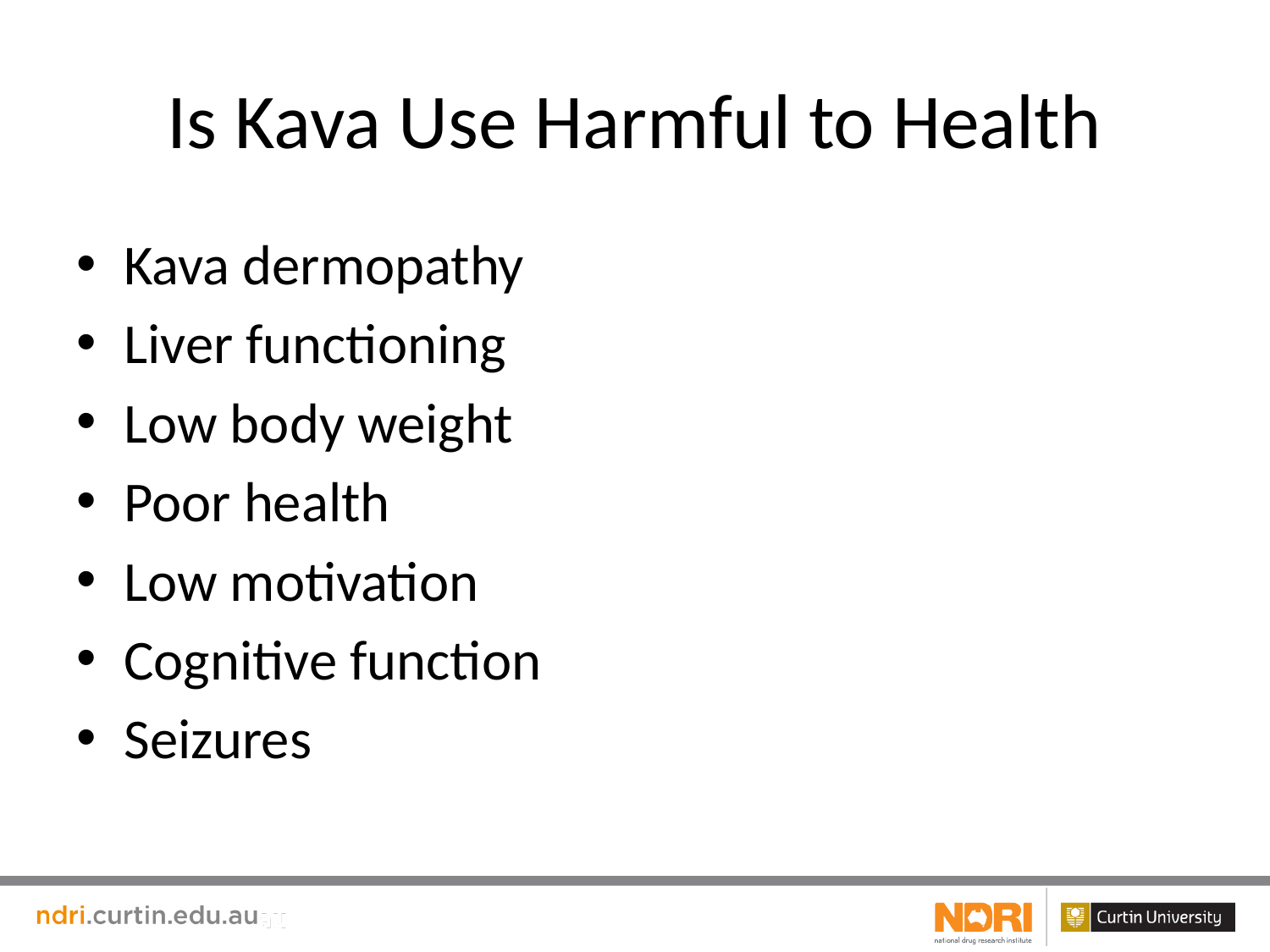

# Is Kava Use Harmful to Health
Kava dermopathy
Liver functioning
Low body weight
Poor health
Low motivation
Cognitive function
Seizures